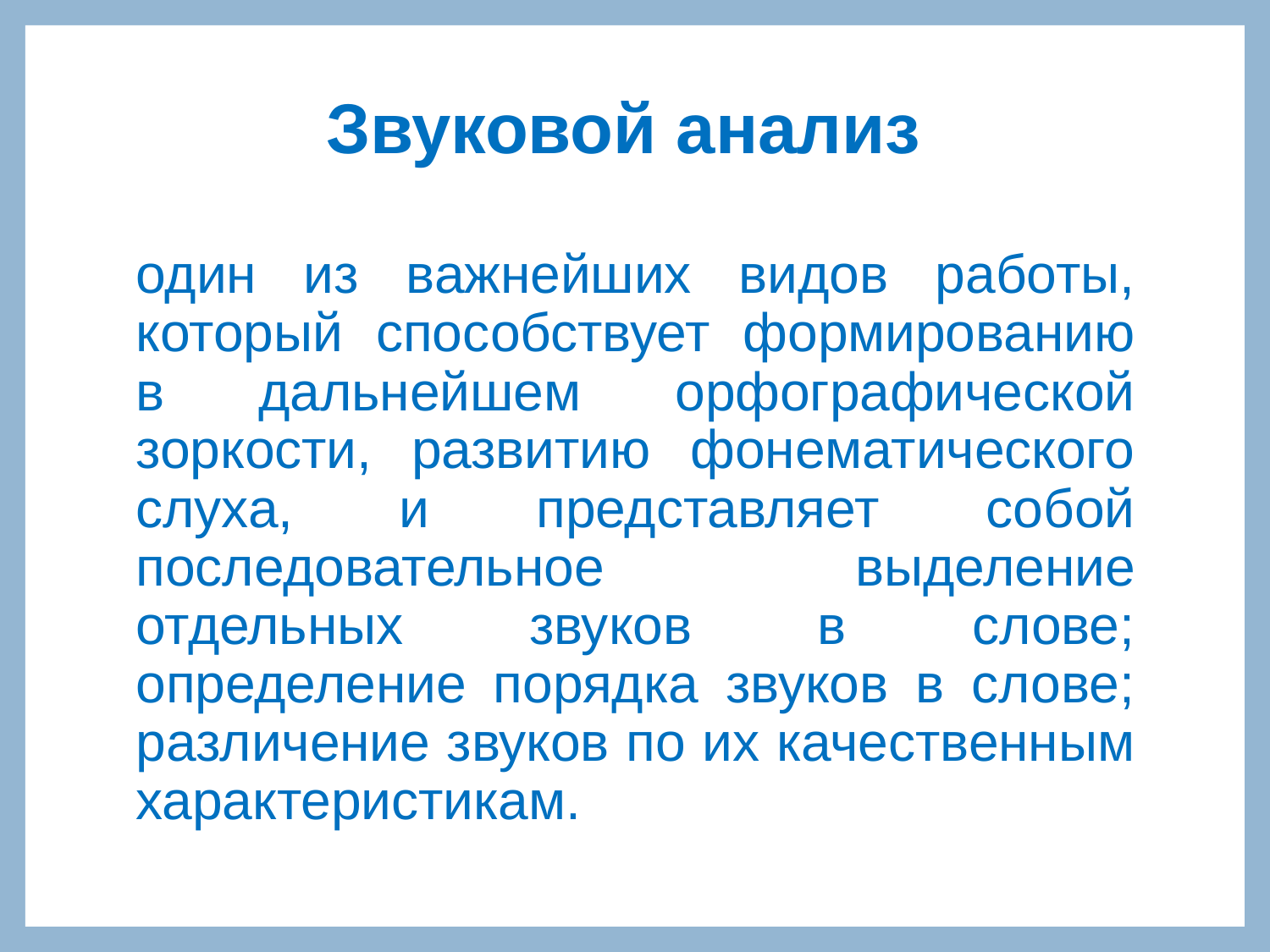

# Звуковой анализ
один из важнейших видов работы, который способствует формированию в дальнейшем орфографической зоркости, развитию фонематического слуха, и представляет собой последовательное выделение отдельных звуков в слове; определение порядка звуков в слове; различение звуков по их качественным характеристикам.